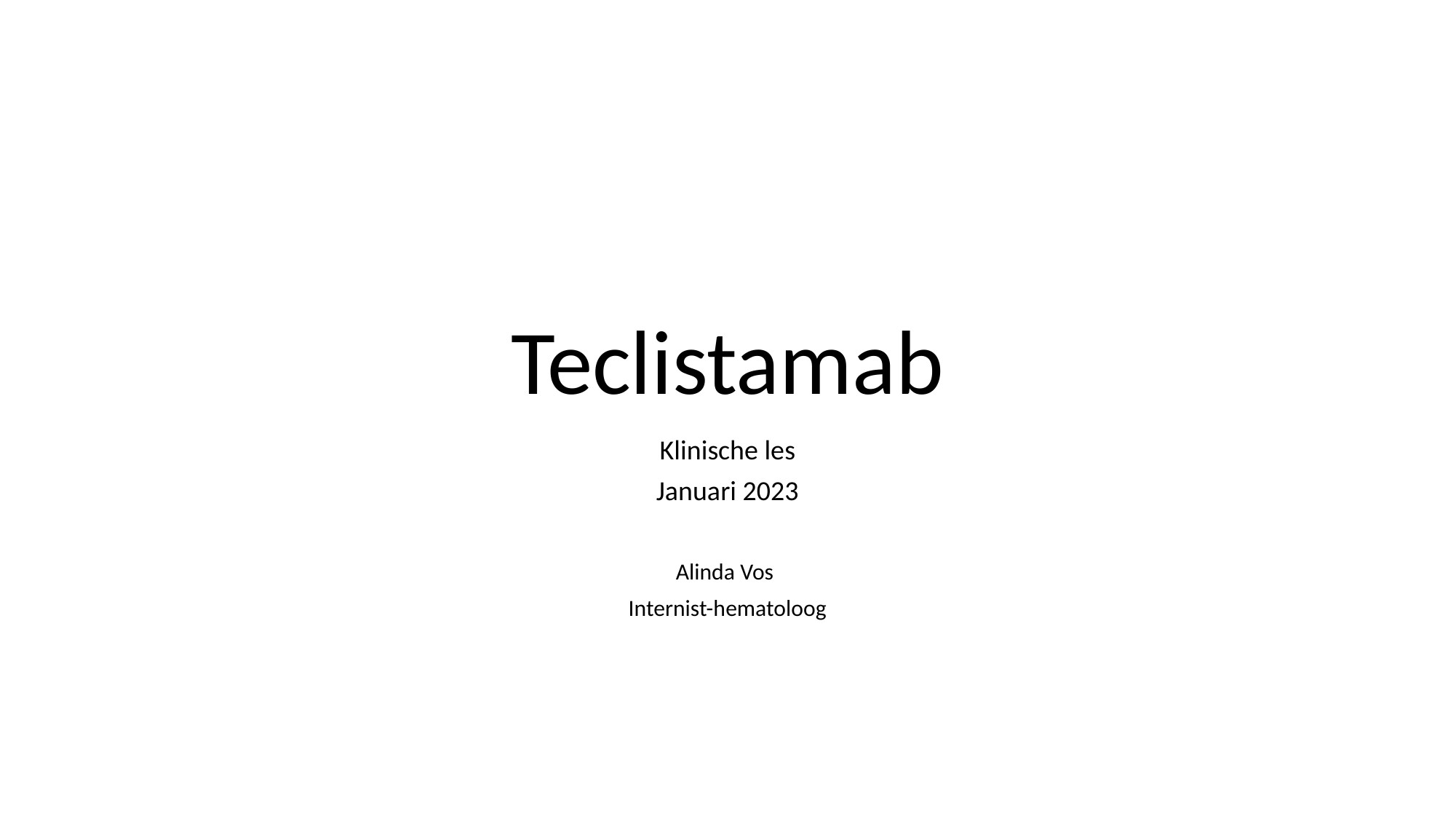

# Teclistamab
Klinische les
Januari 2023

Alinda Vos
Internist-hematoloog